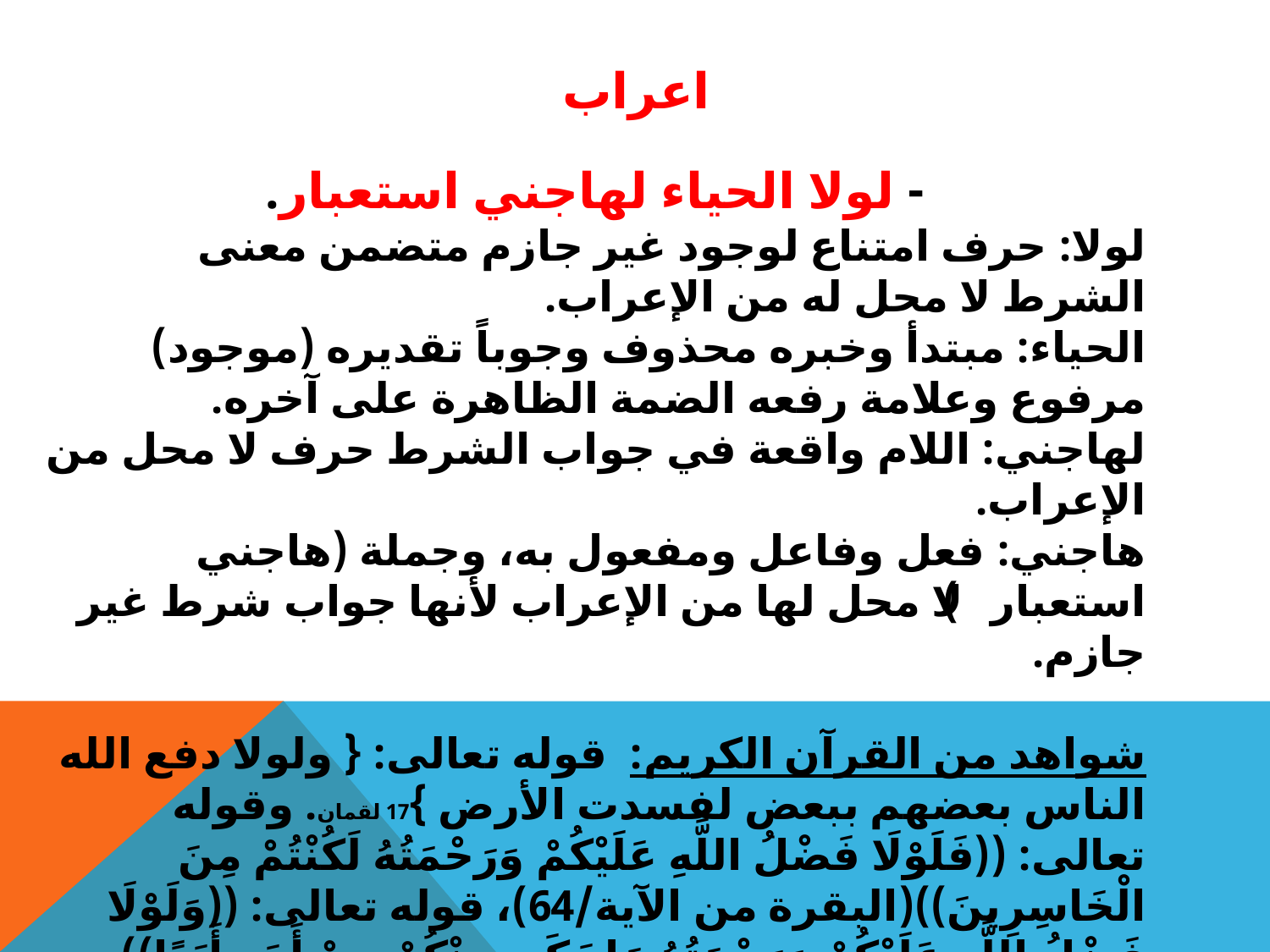

# اعراب
- لولا الحياء لهاجني استعبار.
لولا: حرف امتناع لوجود غير جازم متضمن معنى الشرط لا محل له من الإعراب.
الحياء: مبتدأ وخبره محذوف وجوباً تقديره (موجود) مرفوع وعلامة رفعه الضمة الظاهرة على آخره.
لهاجني: اللام واقعة في جواب الشرط حرف لا محل من الإعراب.
هاجني: فعل وفاعل ومفعول به، وجملة (هاجني استعبار) لا محل لها من الإعراب لأنها جواب شرط غير جازم.

شواهد من القرآن الكريم:  قوله تعالى: { ولولا دفع الله الناس بعضهم ببعض لفسدت الأرض }17 لقمان. وقوله تعالى: ((فَلَوْلَا فَضْلُ اللَّهِ عَلَيْكُمْ وَرَحْمَتُهُ لَكُنْتُمْ مِنَ الْخَاسِرِينَ))(البقرة من الآية/64)، قوله تعالى: ((وَلَوْلَا فَضْلُ اللَّهِ عَلَيْكُمْ وَرَحْمَتُهُ مَا زَكَى مِنْكُمْ مِنْ أَحَدٍ أَبَدًا)) (النور من الآية/21).